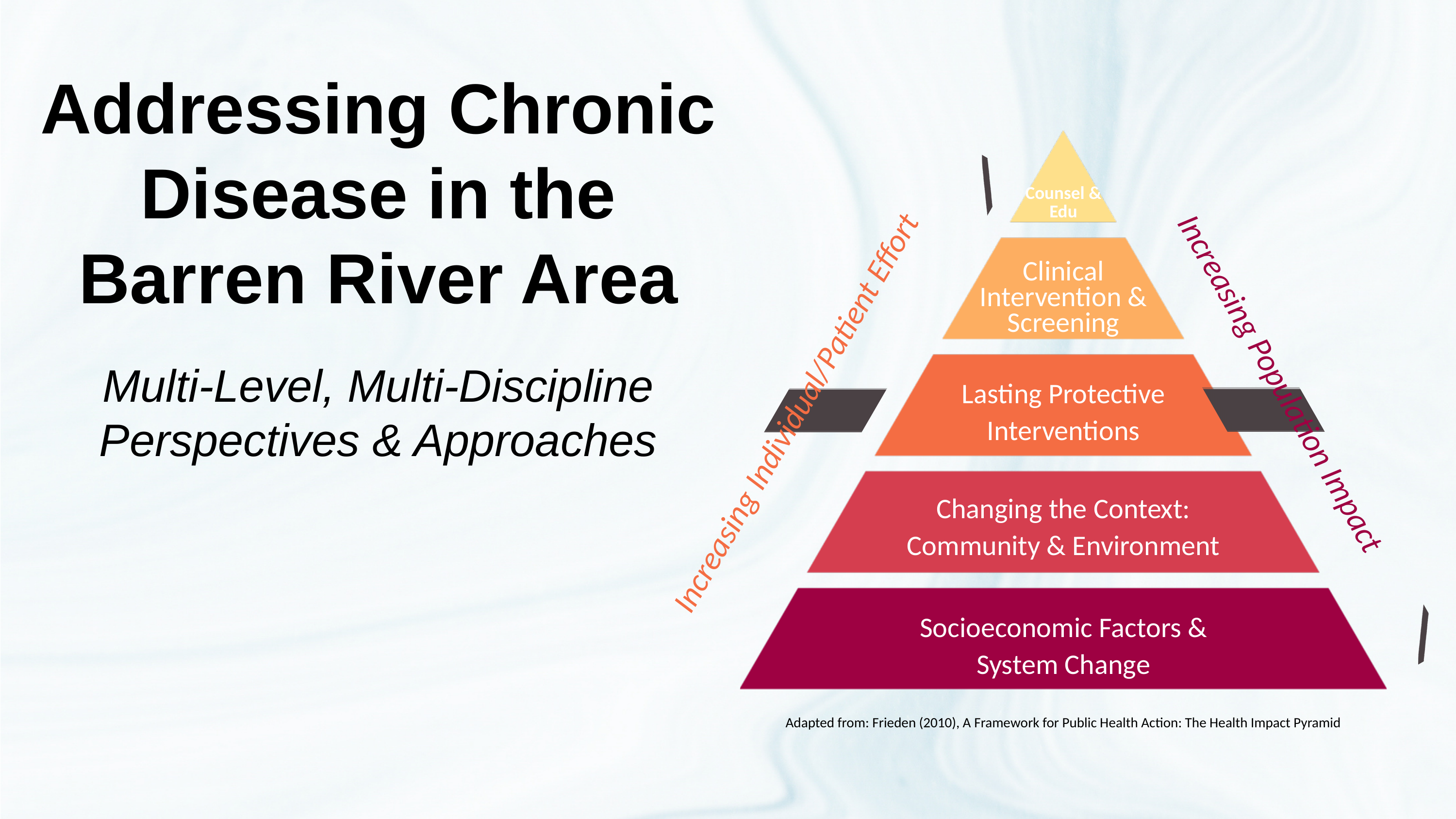

Addressing Chronic Disease in the Barren River Area

Multi-Level, Multi-Discipline
Perspectives & Approaches

Counsel & Edu
Clinical
Intervention & Screening
Increasing Population Impact

Lasting Protective Interventions
Increasing Individual/Patient Effort
Changing the Context: Community & Environment
Socioeconomic Factors & System Change
Adapted from: Frieden (2010), A Framework for Public Health Action: The Health Impact Pyramid